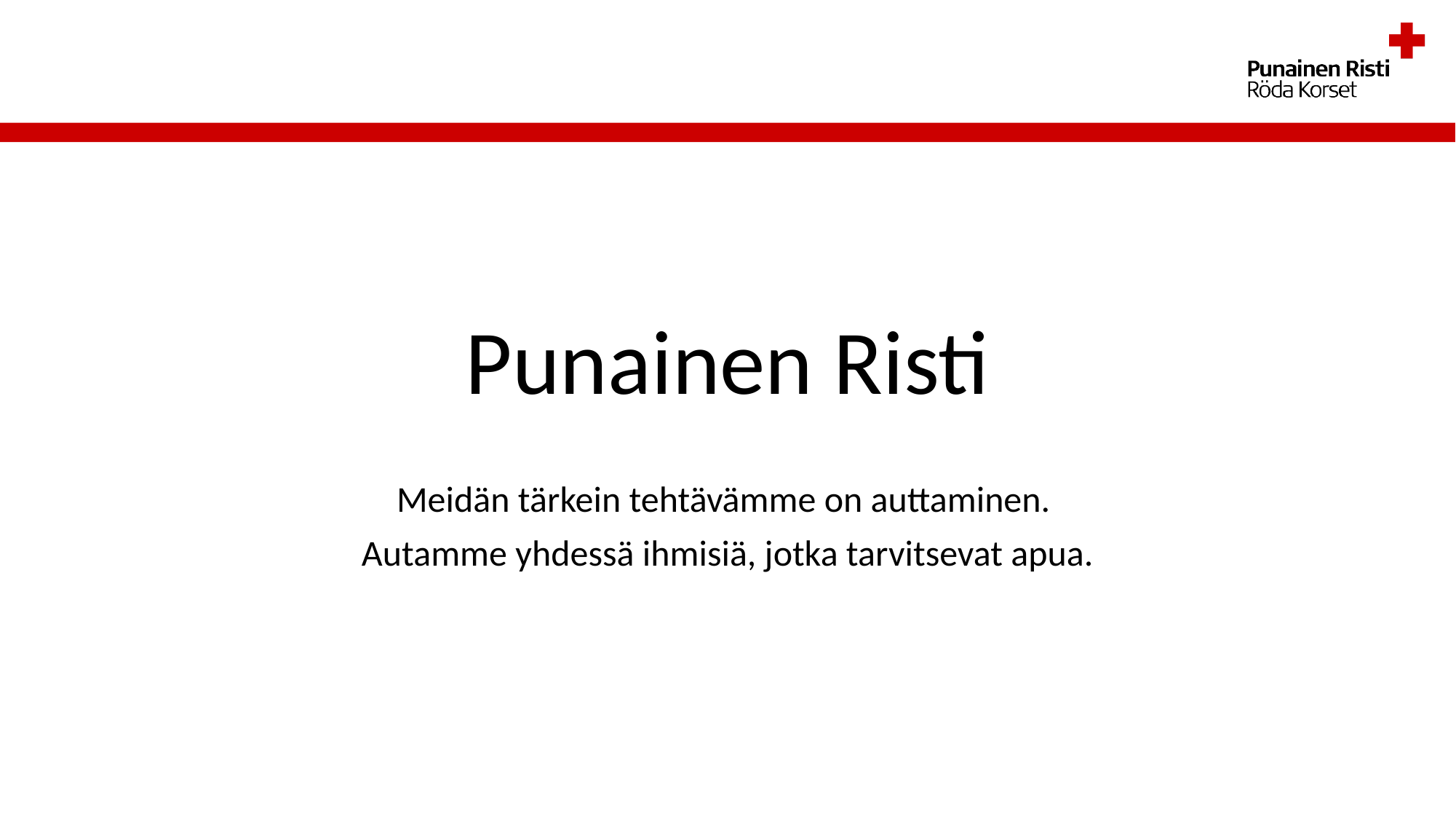

# Punainen Risti
Meidän tärkein tehtävämme on auttaminen.
Autamme yhdessä ihmisiä, jotka tarvitsevat apua.